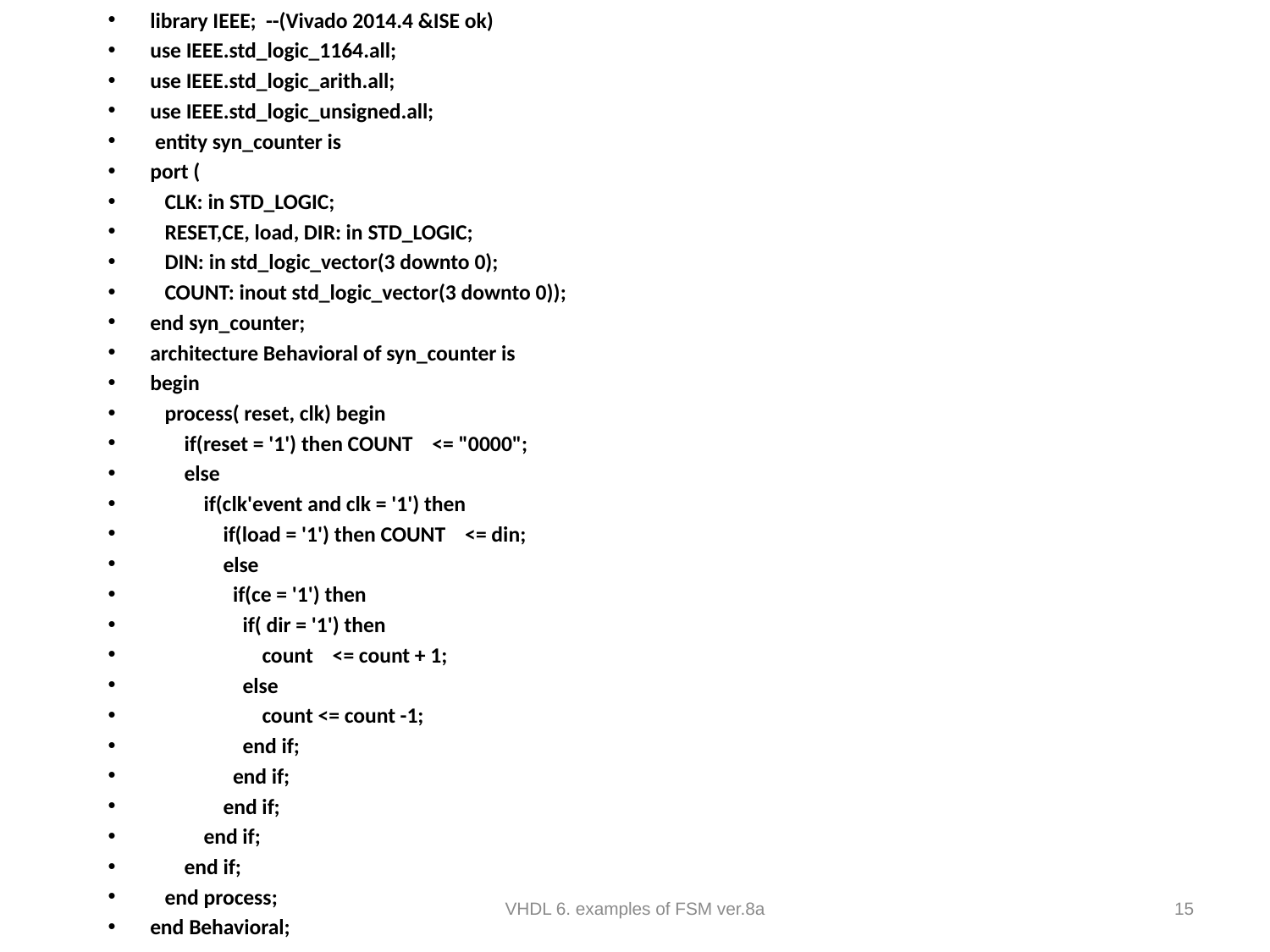

library IEEE;  --(Vivado 2014.4 &ISE ok)
use IEEE.std_logic_1164.all;
use IEEE.std_logic_arith.all;
use IEEE.std_logic_unsigned.all;
 entity syn_counter is
port (
   CLK: in STD_LOGIC;
   RESET,CE, load, DIR: in STD_LOGIC;
   DIN: in std_logic_vector(3 downto 0);
   COUNT: inout std_logic_vector(3 downto 0));
end syn_counter;
architecture Behavioral of syn_counter is
begin
   process( reset, clk) begin
       if(reset = '1') then COUNT    <= "0000";
       else
           if(clk'event and clk = '1') then
               if(load = '1') then COUNT    <= din;
               else
                 if(ce = '1') then
                   if( dir = '1') then
                       count    <= count + 1;
                   else
                       count <= count -1;
                   end if;
                 end if;
               end if;
           end if;
       end if;
   end process;
end Behavioral;

#
VHDL 6. examples of FSM ver.8a
15